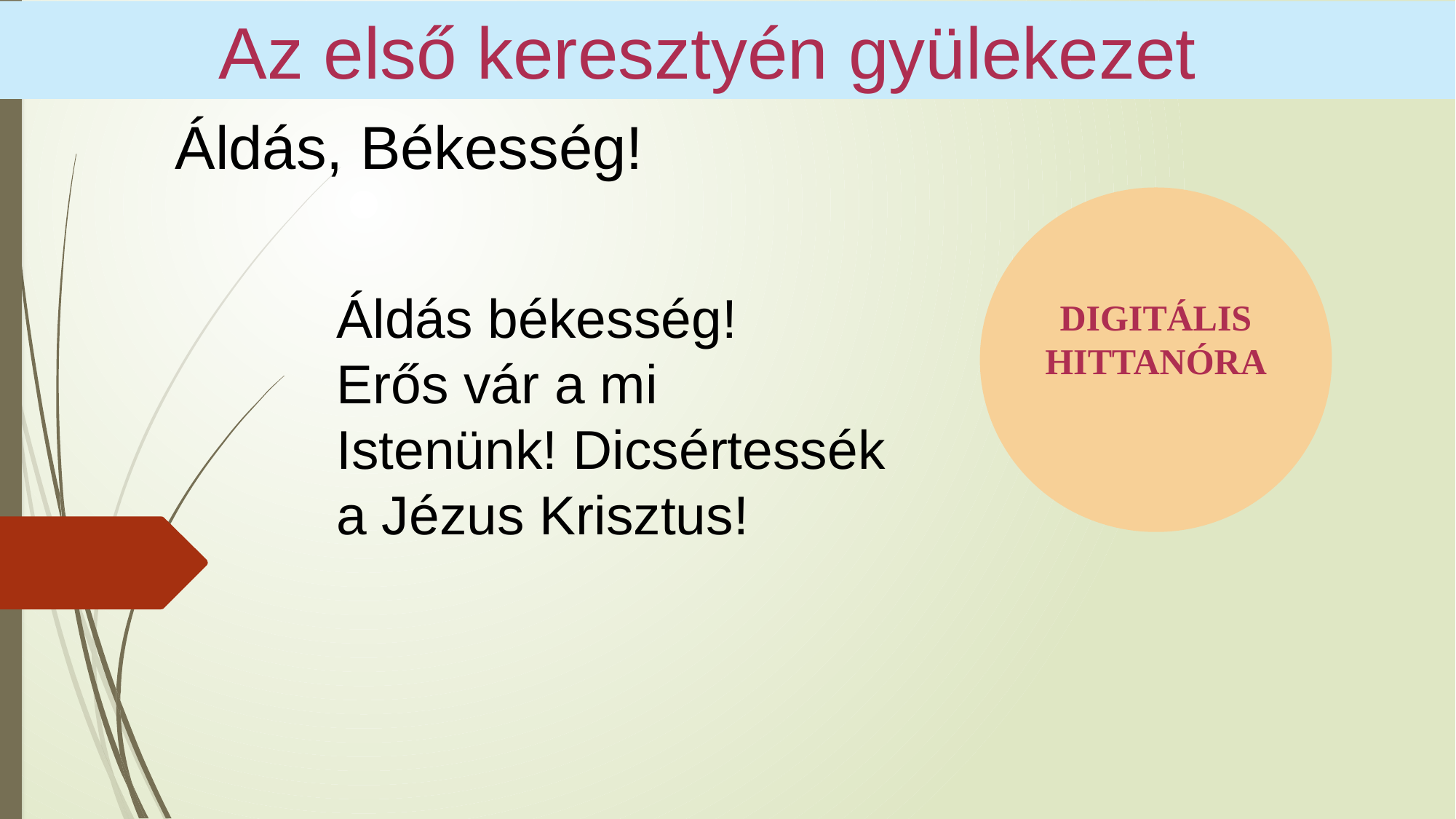

Az első keresztyén gyülekezet
Áldás, Békesség!
DIGITÁLIS HITTANÓRA

Áldás békesség!
Erős vár a mi Istenünk! Dicsértessék a Jézus Krisztus!